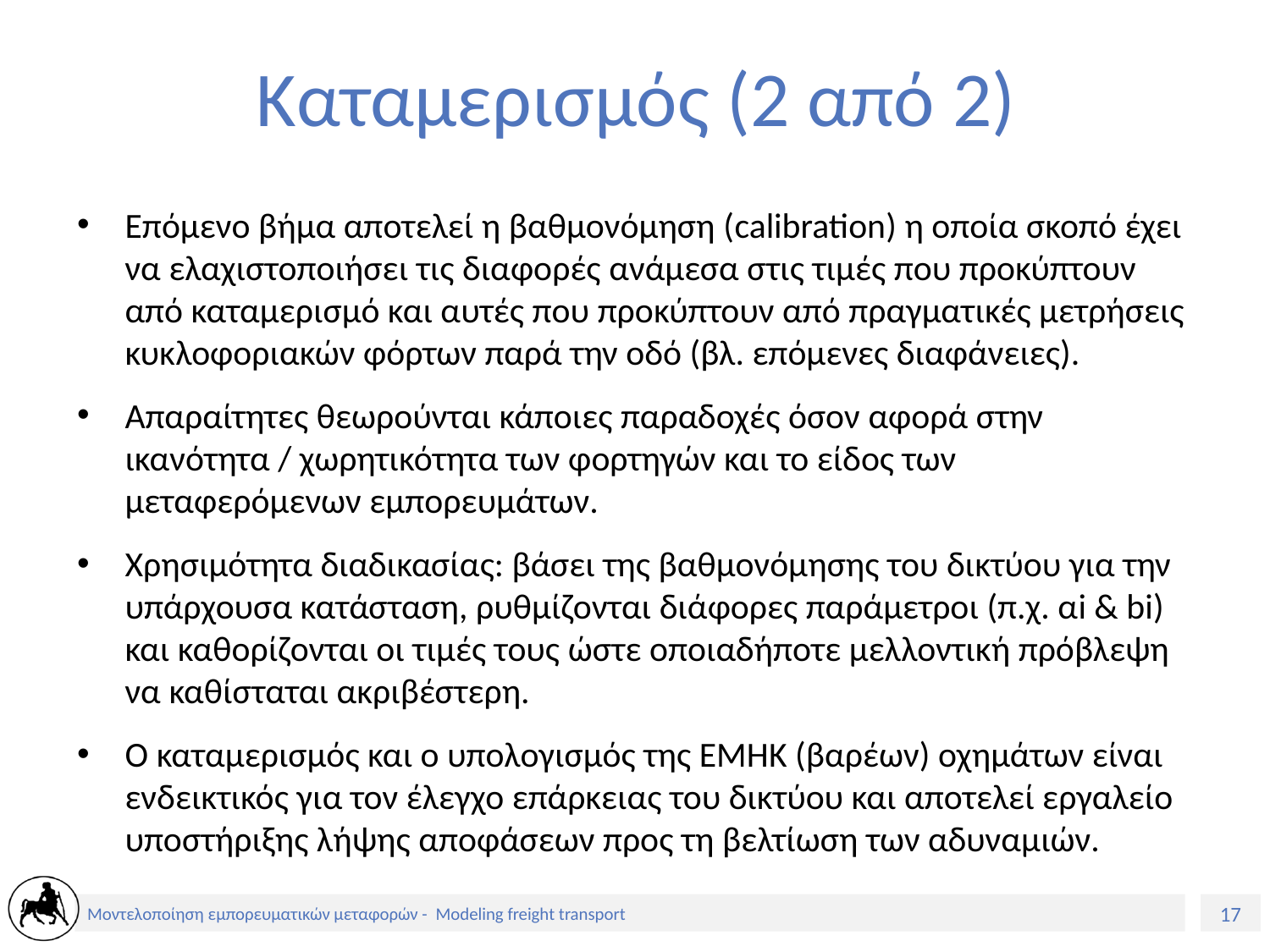

# Καταμερισμός (2 από 2)
Επόμενο βήμα αποτελεί η βαθμονόμηση (calibration) η οποία σκοπό έχει να ελαχιστοποιήσει τις διαφορές ανάμεσα στις τιμές που προκύπτουν από καταμερισμό και αυτές που προκύπτουν από πραγματικές μετρήσεις κυκλοφοριακών φόρτων παρά την οδό (βλ. επόμενες διαφάνειες).
Απαραίτητες θεωρούνται κάποιες παραδοχές όσον αφορά στην ικανότητα / χωρητικότητα των φορτηγών και το είδος των μεταφερόμενων εμπορευμάτων.
Χρησιμότητα διαδικασίας: βάσει της βαθμονόμησης του δικτύου για την υπάρχουσα κατάσταση, ρυθμίζονται διάφορες παράμετροι (π.χ. αi & bi) και καθορίζονται οι τιμές τους ώστε οποιαδήποτε μελλοντική πρόβλεψη να καθίσταται ακριβέστερη.
Ο καταμερισμός και ο υπολογισμός της ΕΜΗΚ (βαρέων) οχημάτων είναι ενδεικτικός για τον έλεγχο επάρκειας του δικτύου και αποτελεί εργαλείο υποστήριξης λήψης αποφάσεων προς τη βελτίωση των αδυναμιών.